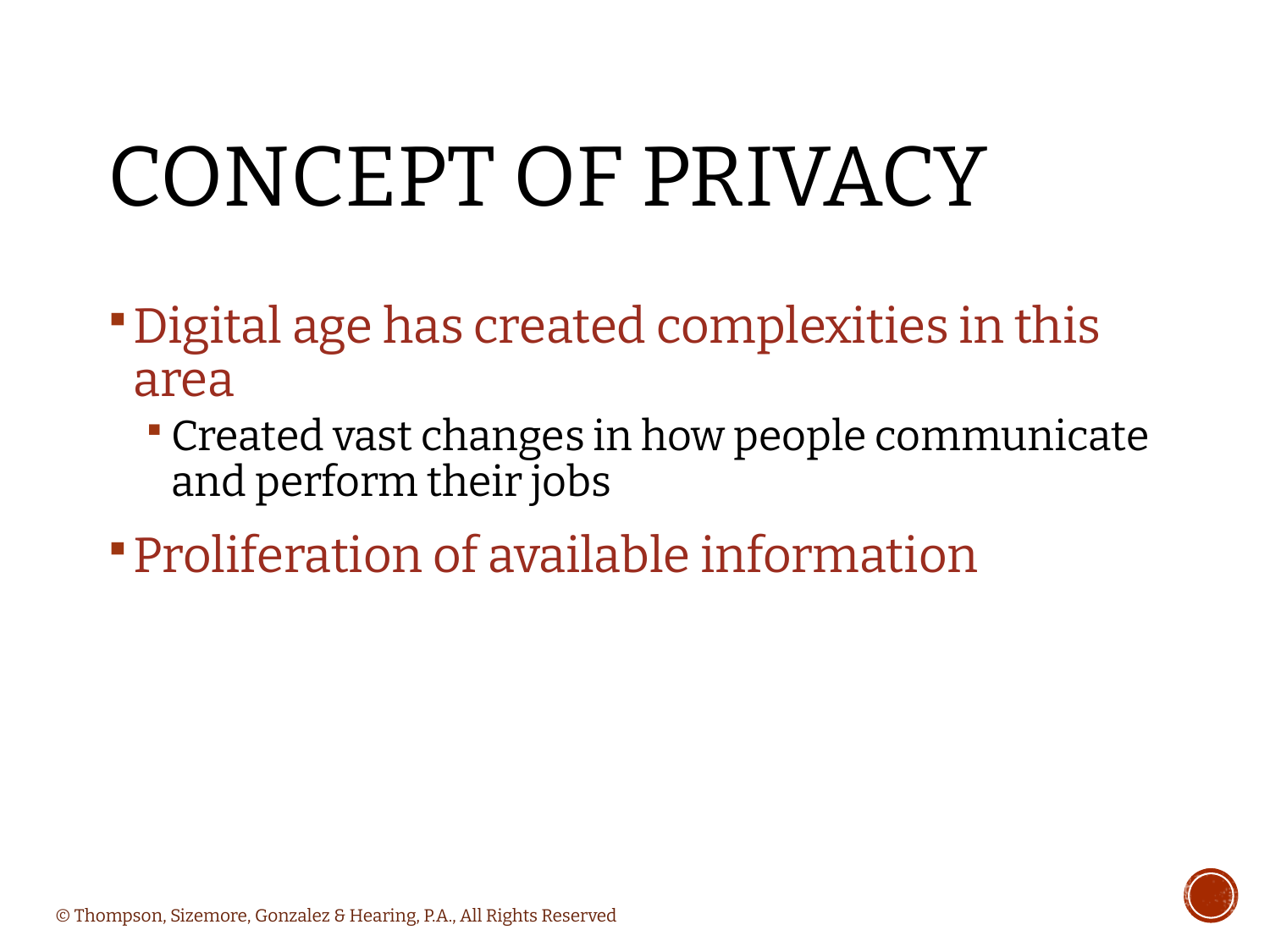

# Concept of Privacy
Digital age has created complexities in this area
Created vast changes in how people communicate and perform their jobs
Proliferation of available information

© Thompson, Sizemore, Gonzalez & Hearing, P.A., All Rights Reserved